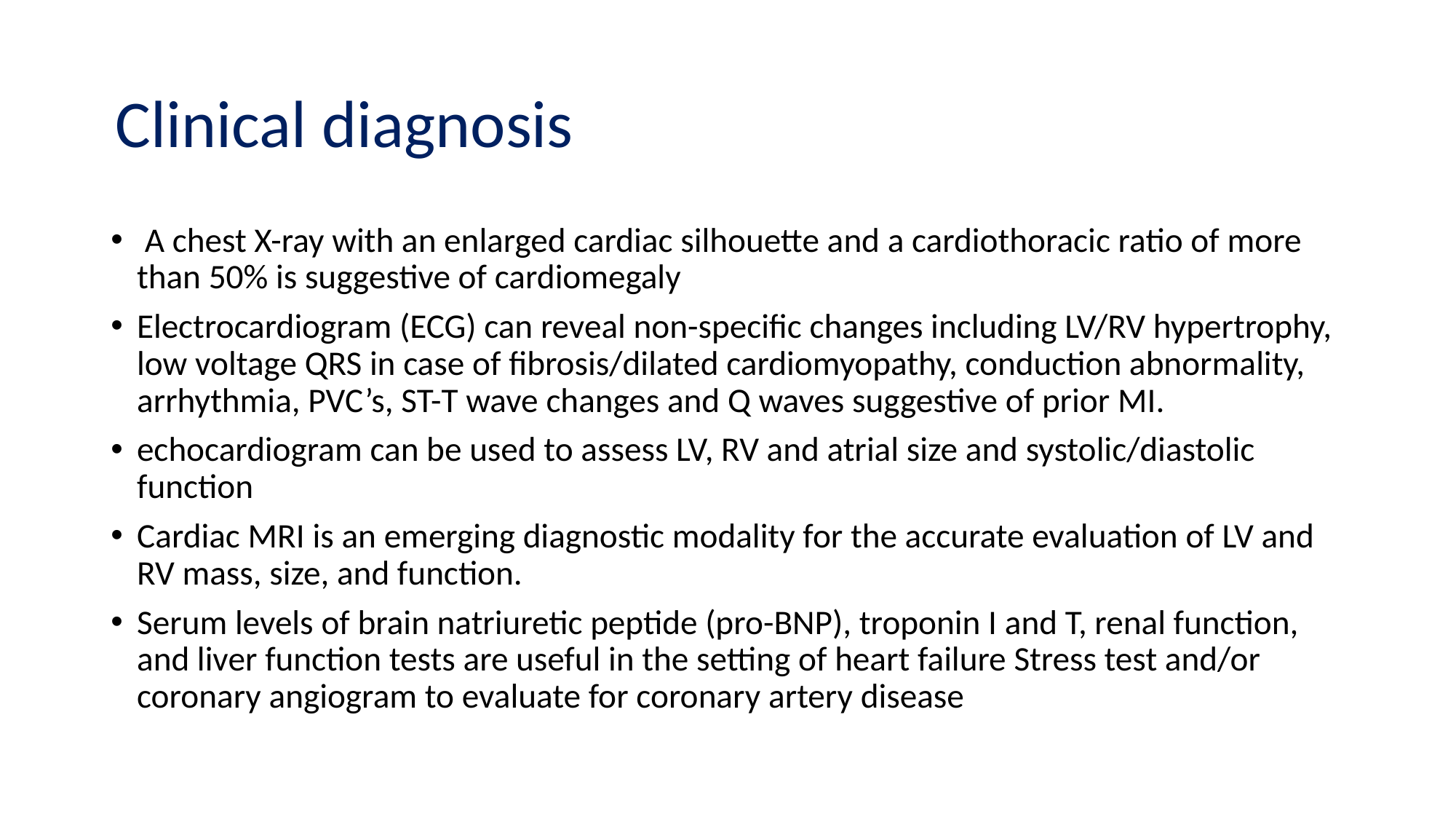

# Clinical diagnosis
 A chest X-ray with an enlarged cardiac silhouette and a cardiothoracic ratio of more than 50% is suggestive of cardiomegaly
Electrocardiogram (ECG) can reveal non-specific changes including LV/RV hypertrophy, low voltage QRS in case of fibrosis/dilated cardiomyopathy, conduction abnormality, arrhythmia, PVC’s, ST-T wave changes and Q waves suggestive of prior MI.
echocardiogram can be used to assess LV, RV and atrial size and systolic/diastolic function
Cardiac MRI is an emerging diagnostic modality for the accurate evaluation of LV and RV mass, size, and function.
Serum levels of brain natriuretic peptide (pro-BNP), troponin I and T, renal function, and liver function tests are useful in the setting of heart failure Stress test and/or coronary angiogram to evaluate for coronary artery disease